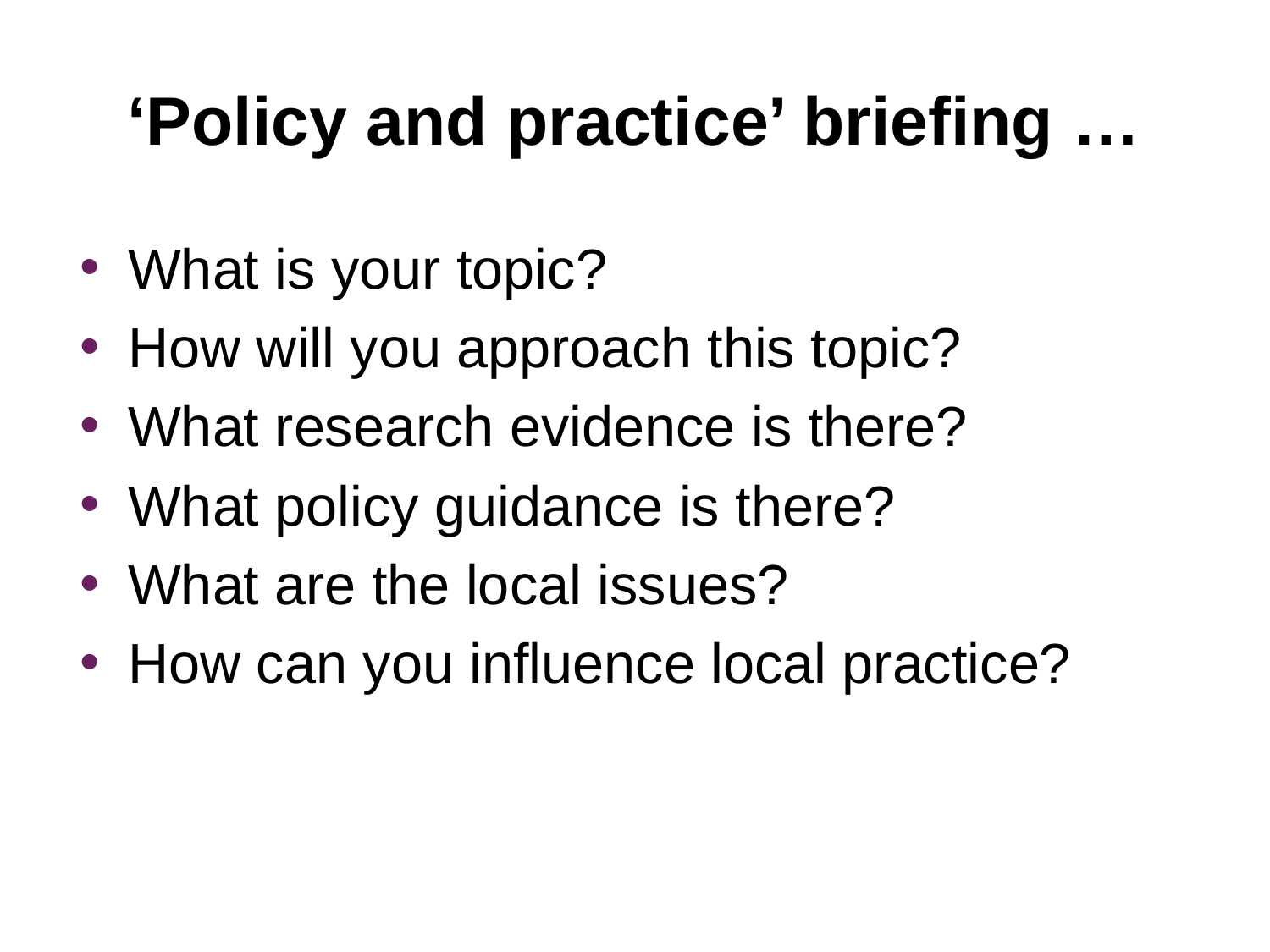

# ‘Policy and practice’ briefing …
What is your topic?
How will you approach this topic?
What research evidence is there?
What policy guidance is there?
What are the local issues?
How can you influence local practice?